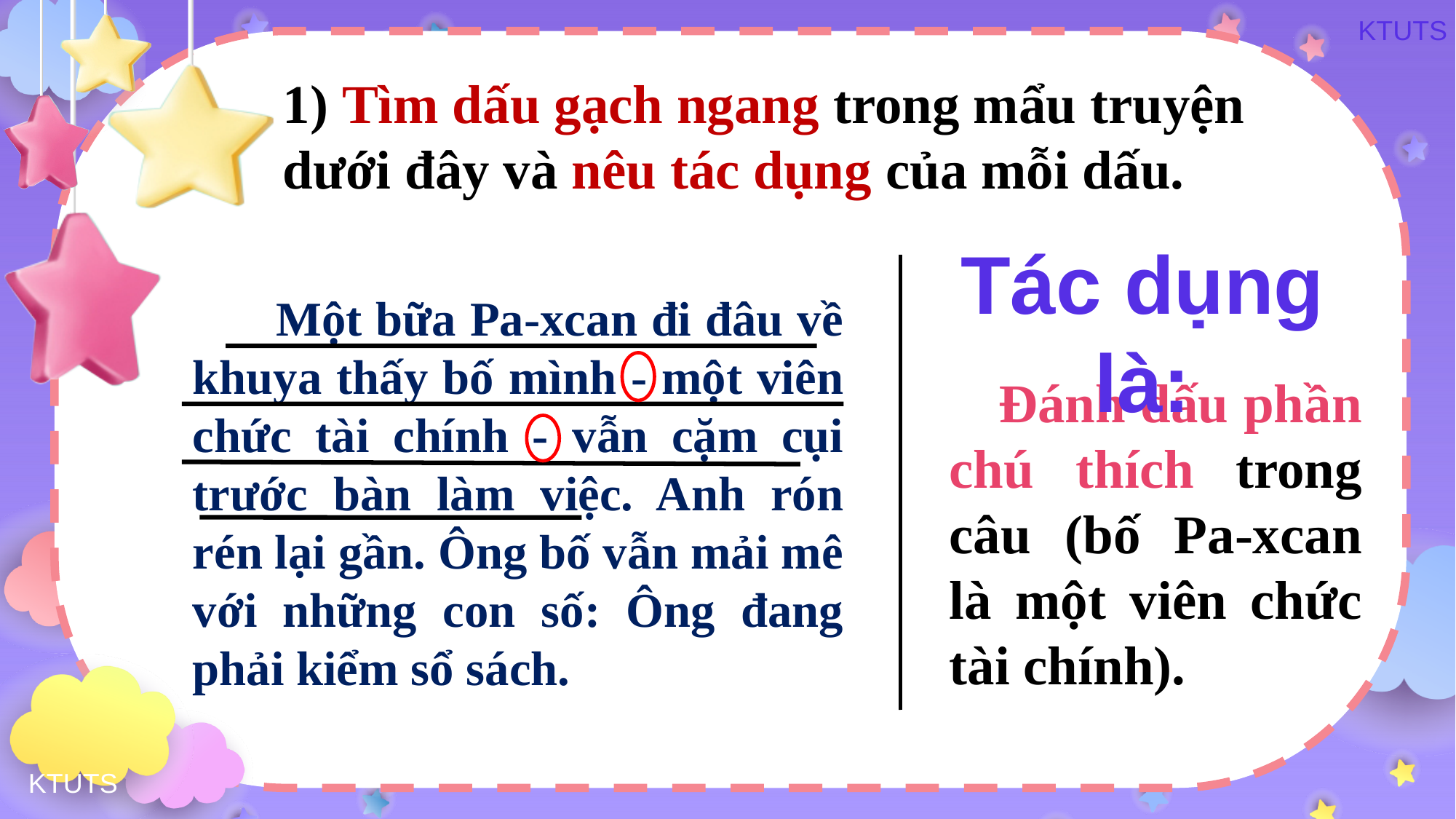

1) Tìm dấu gạch ngang trong mẩu truyện dưới đây và nêu tác dụng của mỗi dấu.
Tác dụng là:

      Một bữa Pa-xcan đi đâu về khuya thấy bố mình - một viên chức tài chính - vẫn cặm cụi trước bàn làm việc. Anh rón rén lại gần. Ông bố vẫn mải mê với những con số: Ông đang phải kiểm sổ sách.

      Đánh dấu phần chú thích trong câu (bố Pa-xcan là một viên chức tài chính).